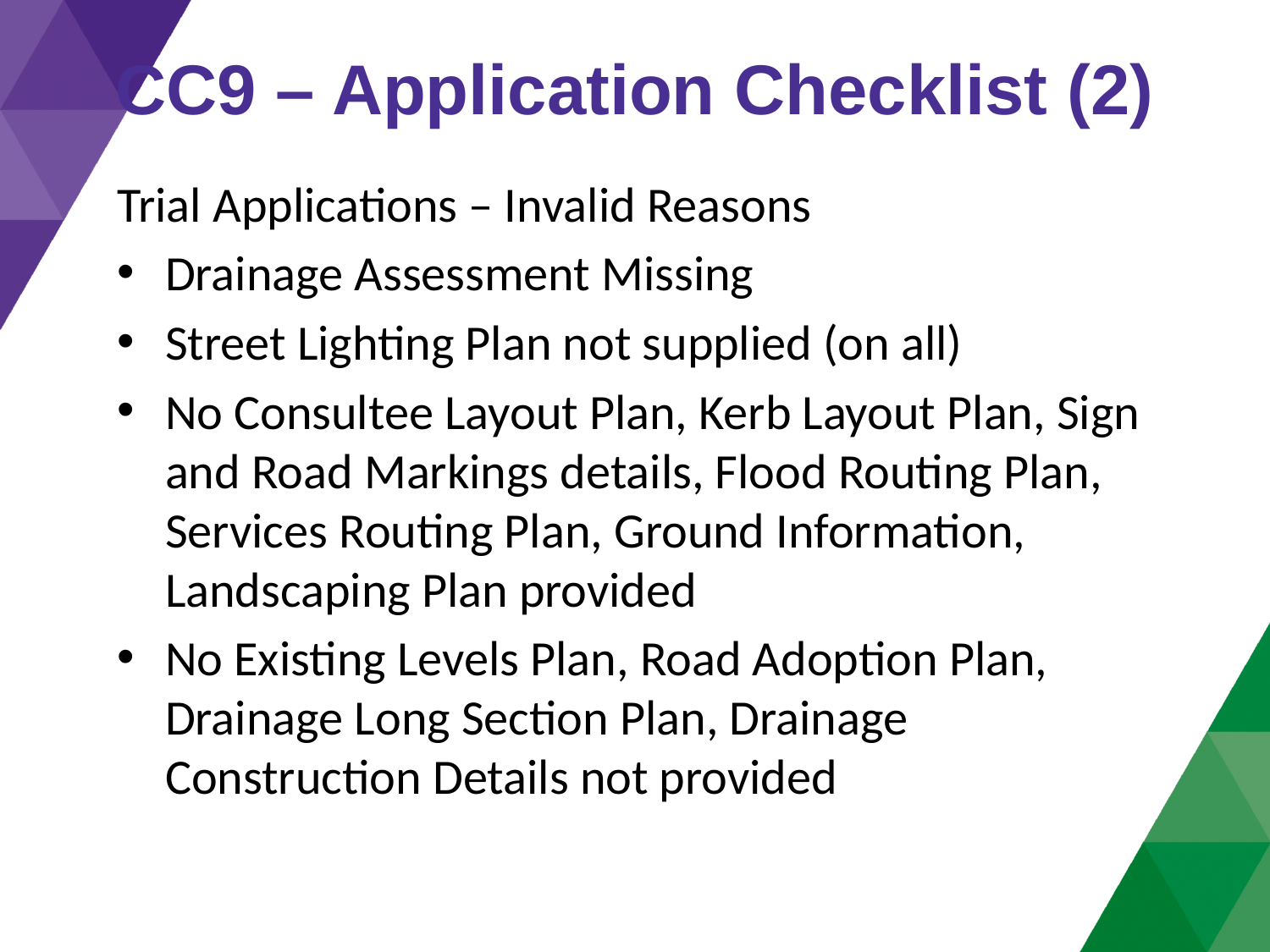

# CC9 – Application Checklist (2)
Trial Applications – Invalid Reasons
Drainage Assessment Missing
Street Lighting Plan not supplied (on all)
No Consultee Layout Plan, Kerb Layout Plan, Sign and Road Markings details, Flood Routing Plan, Services Routing Plan, Ground Information, Landscaping Plan provided
No Existing Levels Plan, Road Adoption Plan, Drainage Long Section Plan, Drainage Construction Details not provided